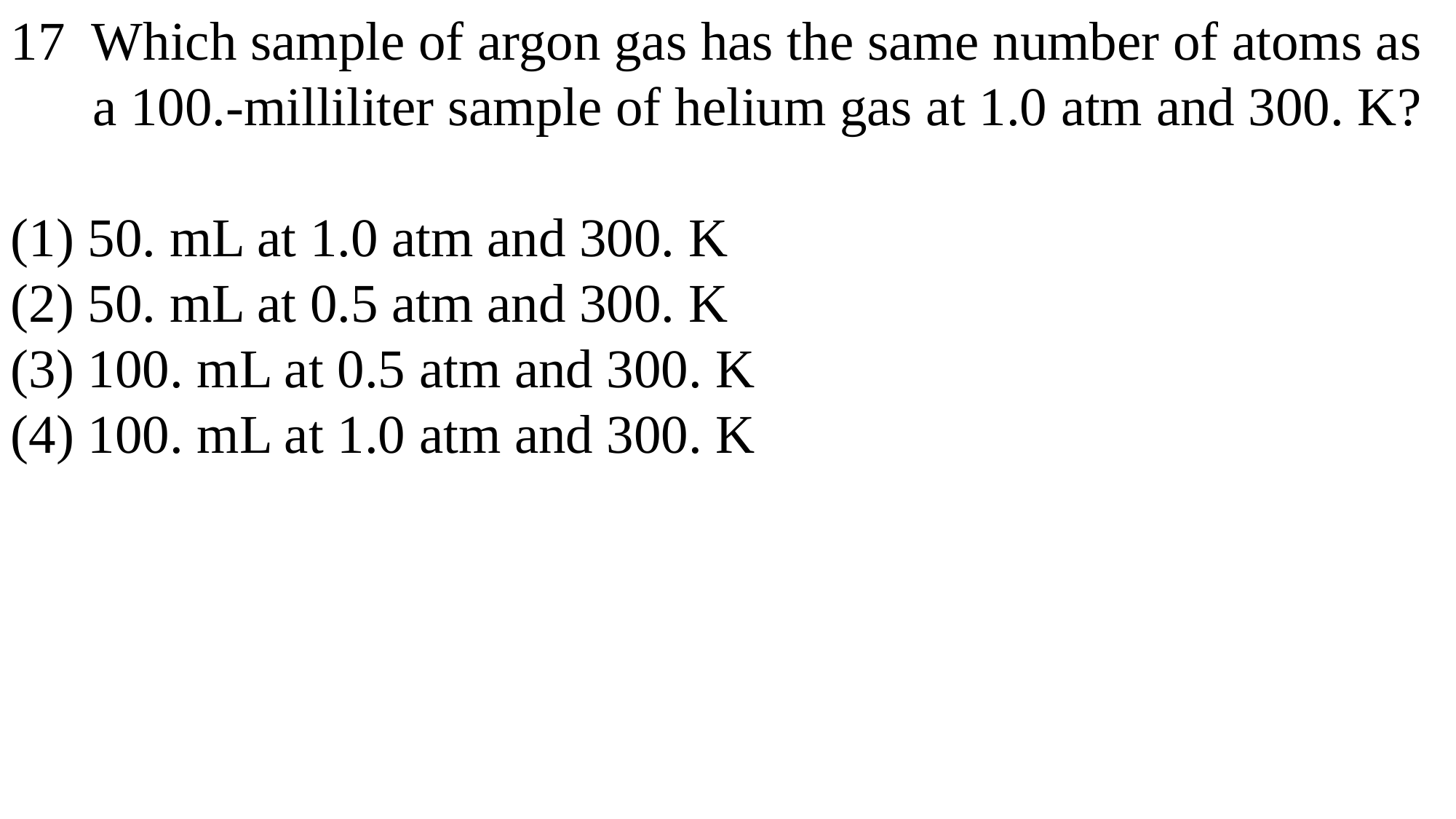

17  Which sample of argon gas has the same number of atoms as
      a 100.-milliliter sample of helium gas at 1.0 atm and 300. K?
(1) 50. mL at 1.0 atm and 300. K
(2) 50. mL at 0.5 atm and 300. K
(3) 100. mL at 0.5 atm and 300. K
(4) 100. mL at 1.0 atm and 300. K